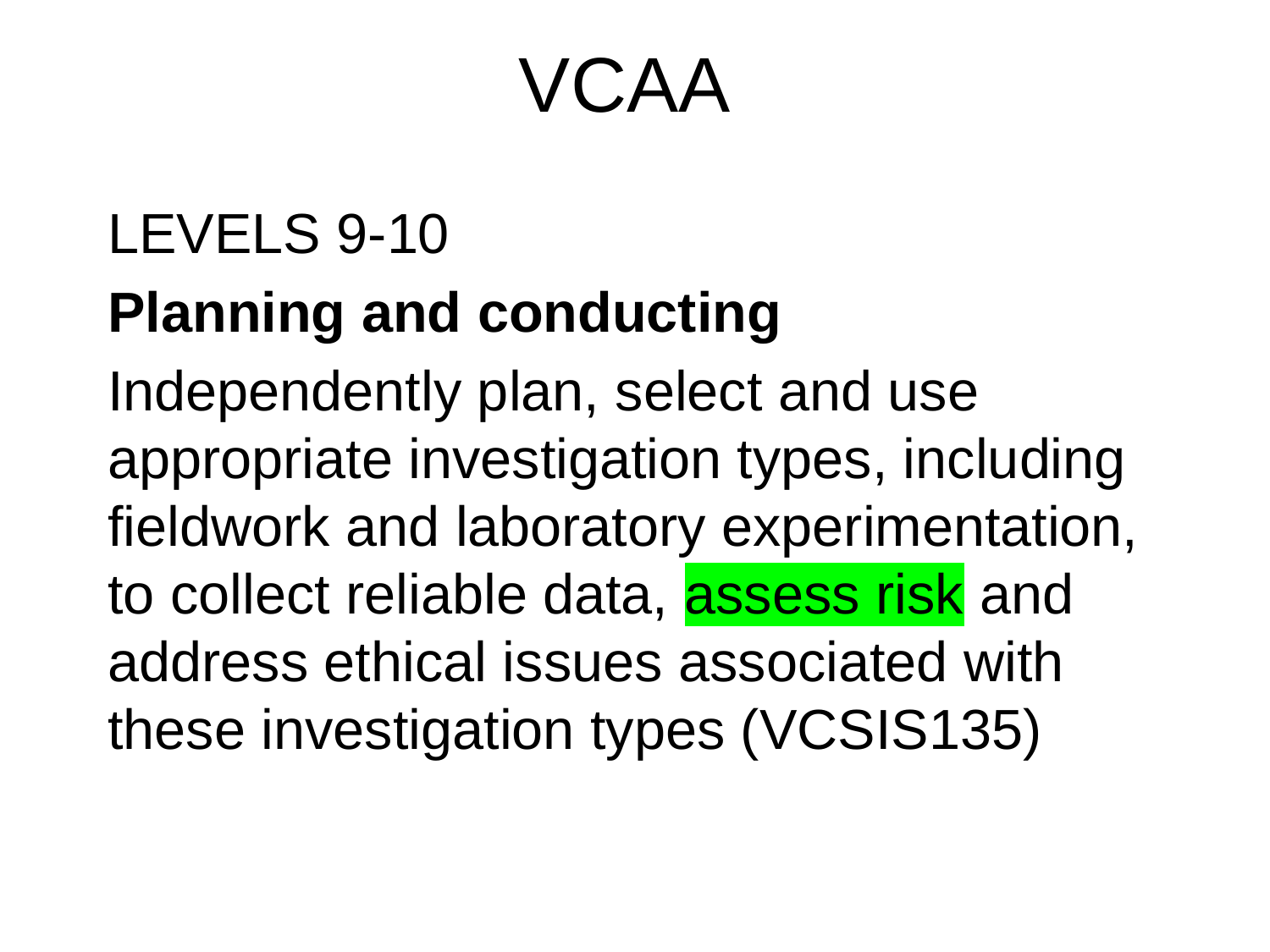

# VCAA
LEVELS 9-10
Planning and conducting
Independently plan, select and use appropriate investigation types, including fieldwork and laboratory experimentation, to collect reliable data, assess risk and address ethical issues associated with these investigation types (VCSIS135)